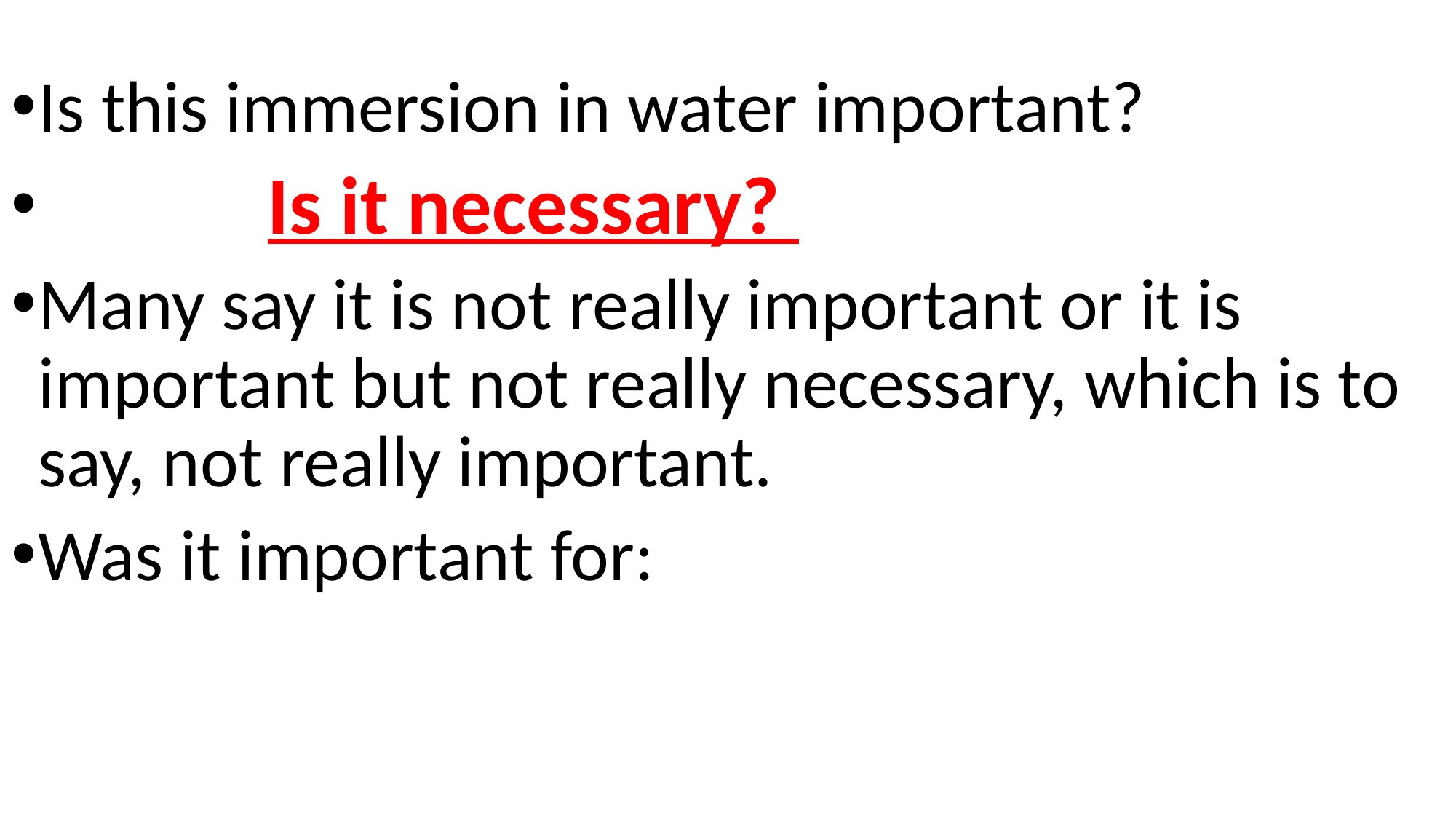

Is this immersion in water important?
              Is it necessary?
Many say it is not really important or it is important but not really necessary, which is to say, not really important.
Was it important for: